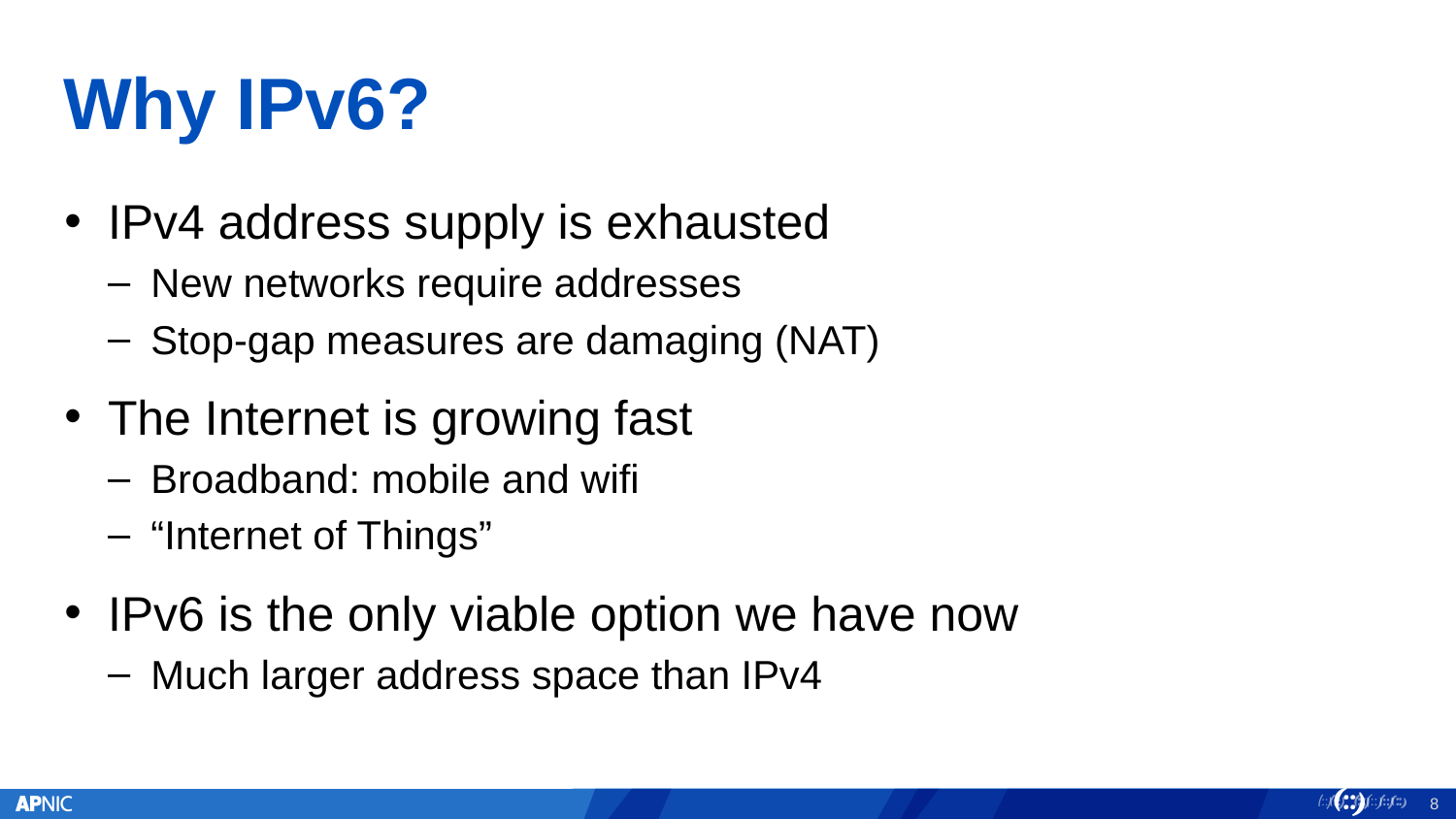

# Why IPv6?
IPv4 address supply is exhausted
New networks require addresses
Stop-gap measures are damaging (NAT)
The Internet is growing fast
Broadband: mobile and wifi
“Internet of Things”
IPv6 is the only viable option we have now
Much larger address space than IPv4

8